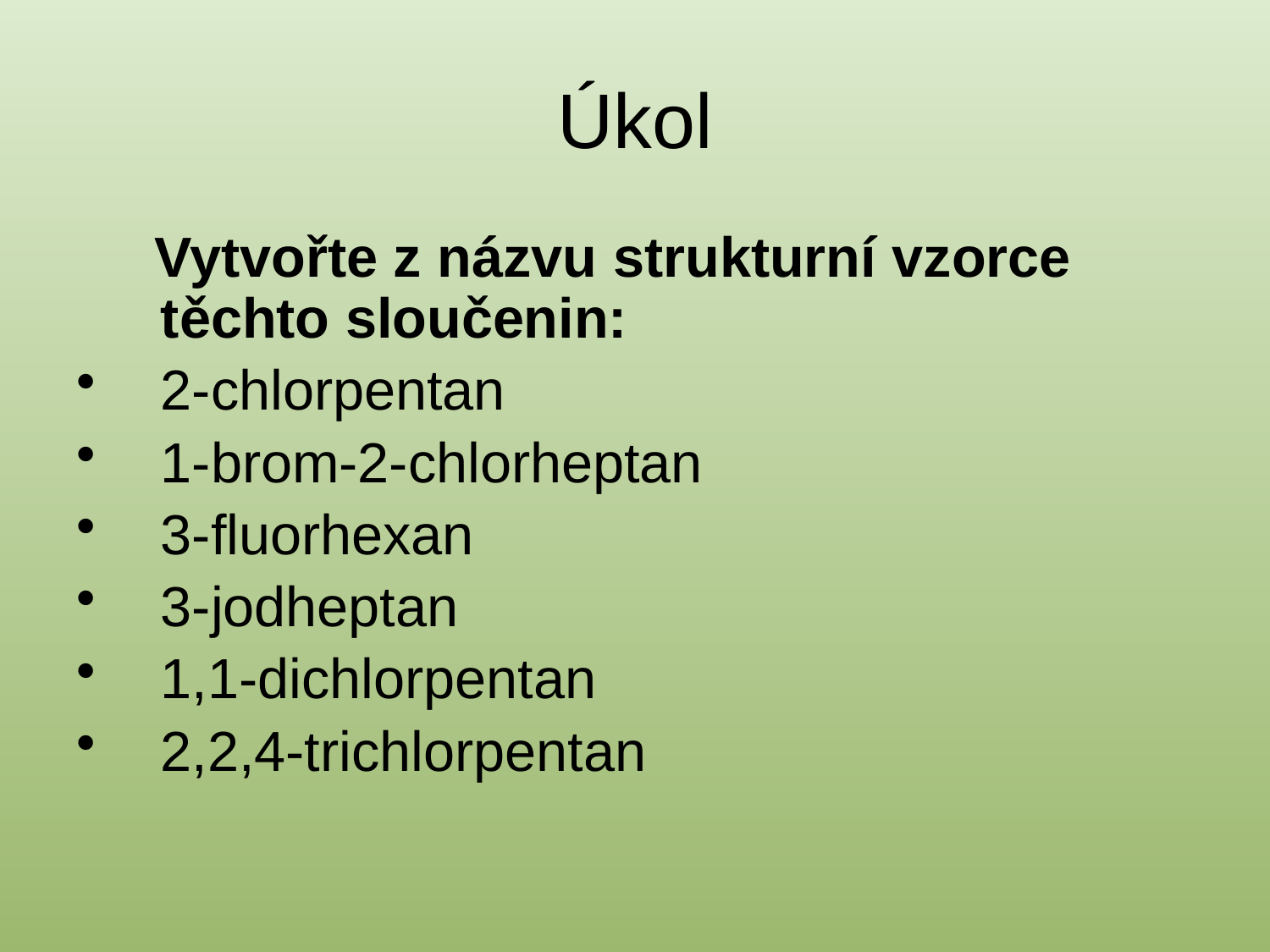

# Úkol
     Vytvořte z názvu strukturní vzorce těchto sloučenin:
2-chlorpentan
1-brom-2-chlorheptan
3-fluorhexan
3-jodheptan
1,1-dichlorpentan
2,2,4-trichlorpentan